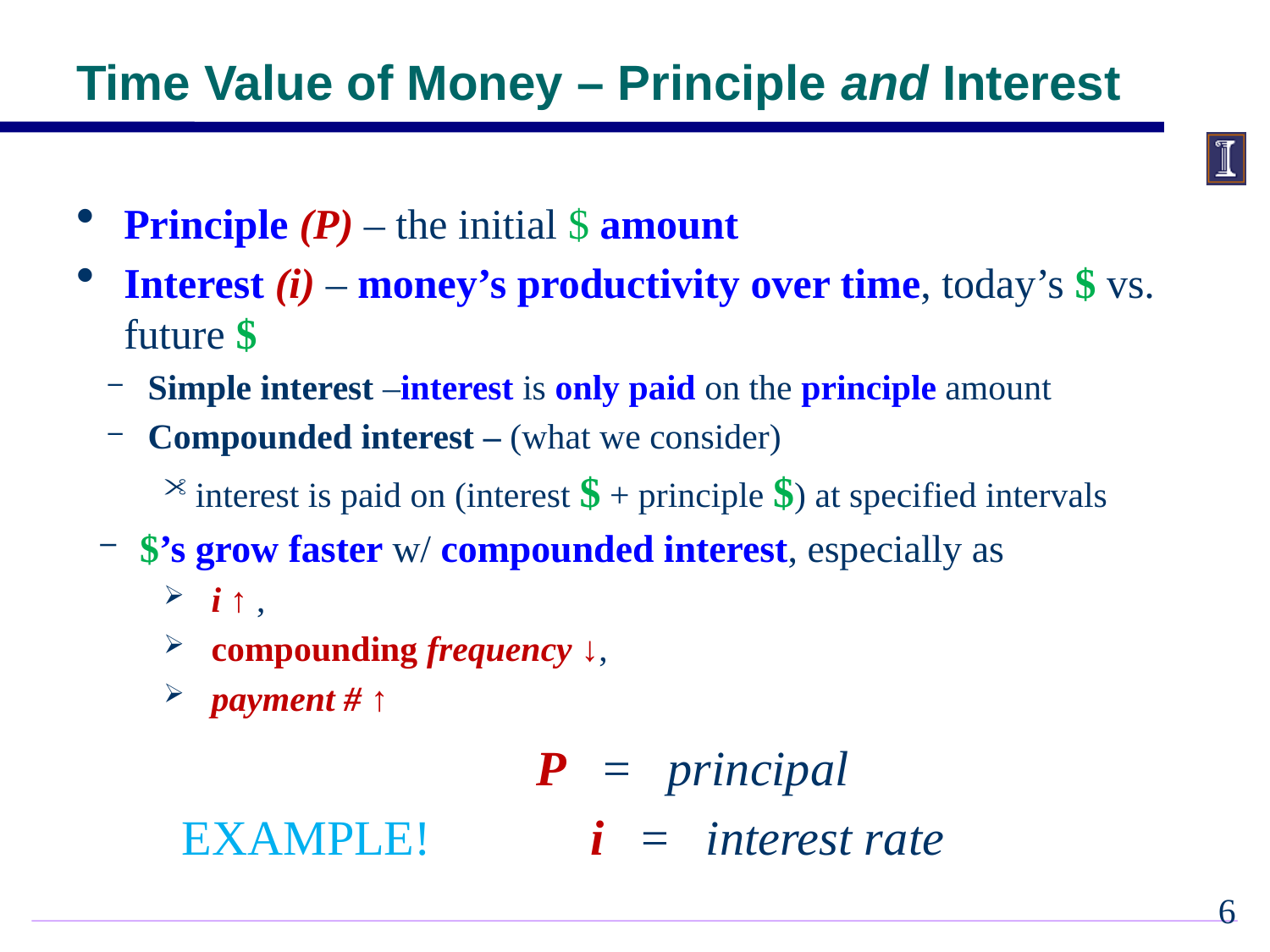

# Time Value of Money – Principle and Interest
Principle (P) – the initial $ amount
Interest (i) – money’s productivity over time, today’s $ vs. future $
Simple interest –interest is only paid on the principle amount
Compounded interest – (what we consider)
interest is paid on (interest $ + principle $) at specified intervals
$’s grow faster w/ compounded interest, especially as
i ↑ ,
compounding frequency ↓,
payment # ↑
P   =   principal
EXAMPLE!
i   =   interest rate
6